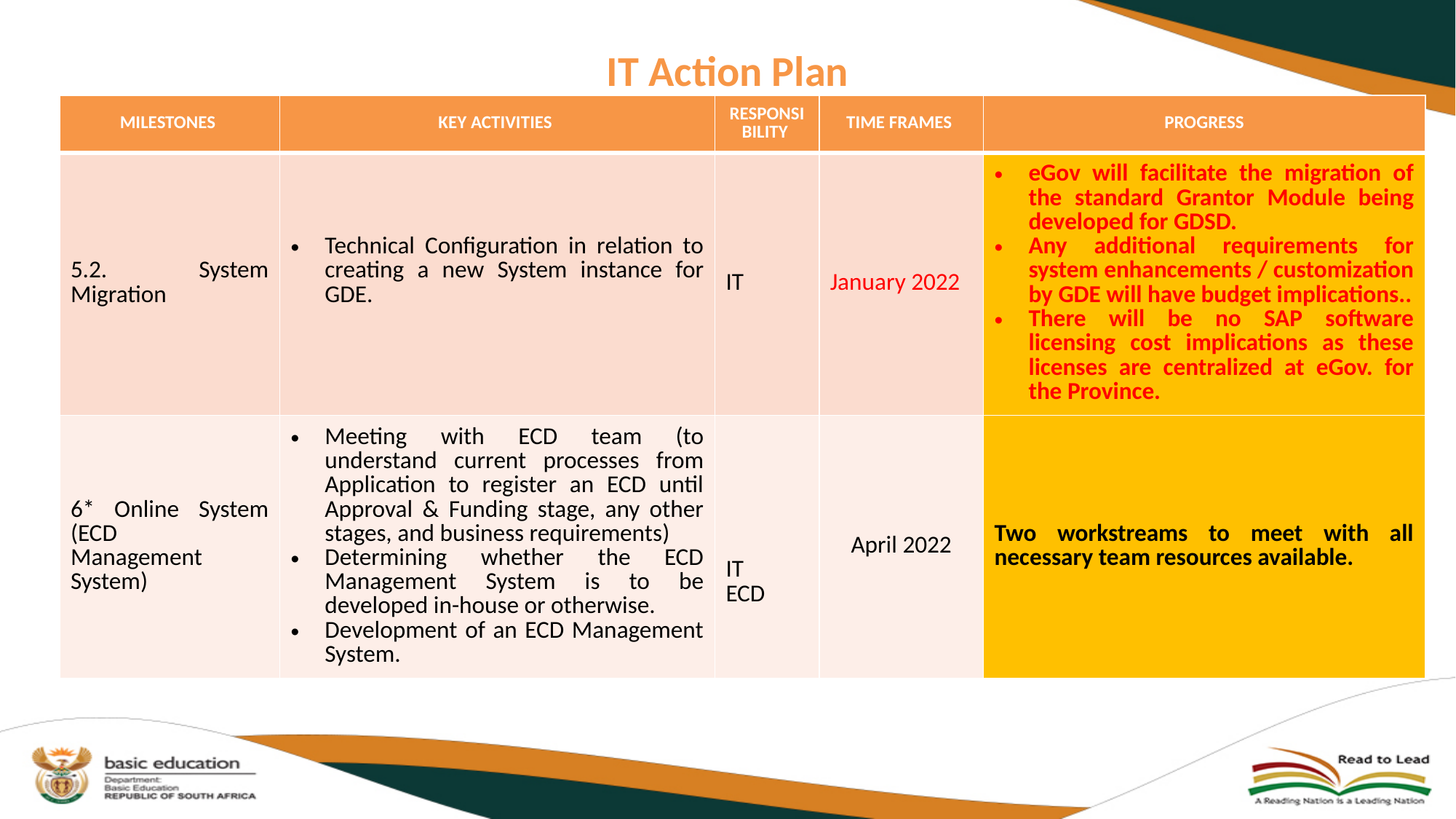

# IT Action Plan
| MILESTONES | KEY ACTIVITIES | RESPONSIBILITY | TIME FRAMES | PROGRESS |
| --- | --- | --- | --- | --- |
| 5.2. System Migration | Technical Configuration in relation to creating a new System instance for GDE. | IT | January 2022 | eGov will facilitate the migration of the standard Grantor Module being developed for GDSD. Any additional requirements for system enhancements / customization by GDE will have budget implications.. There will be no SAP software licensing cost implications as these licenses are centralized at eGov. for the Province. |
| 6\* Online System (ECD Management System) | Meeting with ECD team (to understand current processes from Application to register an ECD until Approval & Funding stage, any other stages, and business requirements) Determining whether the ECD Management System is to be developed in-house or otherwise. Development of an ECD Management System. | IT ECD | April 2022 | Two workstreams to meet with all necessary team resources available. |